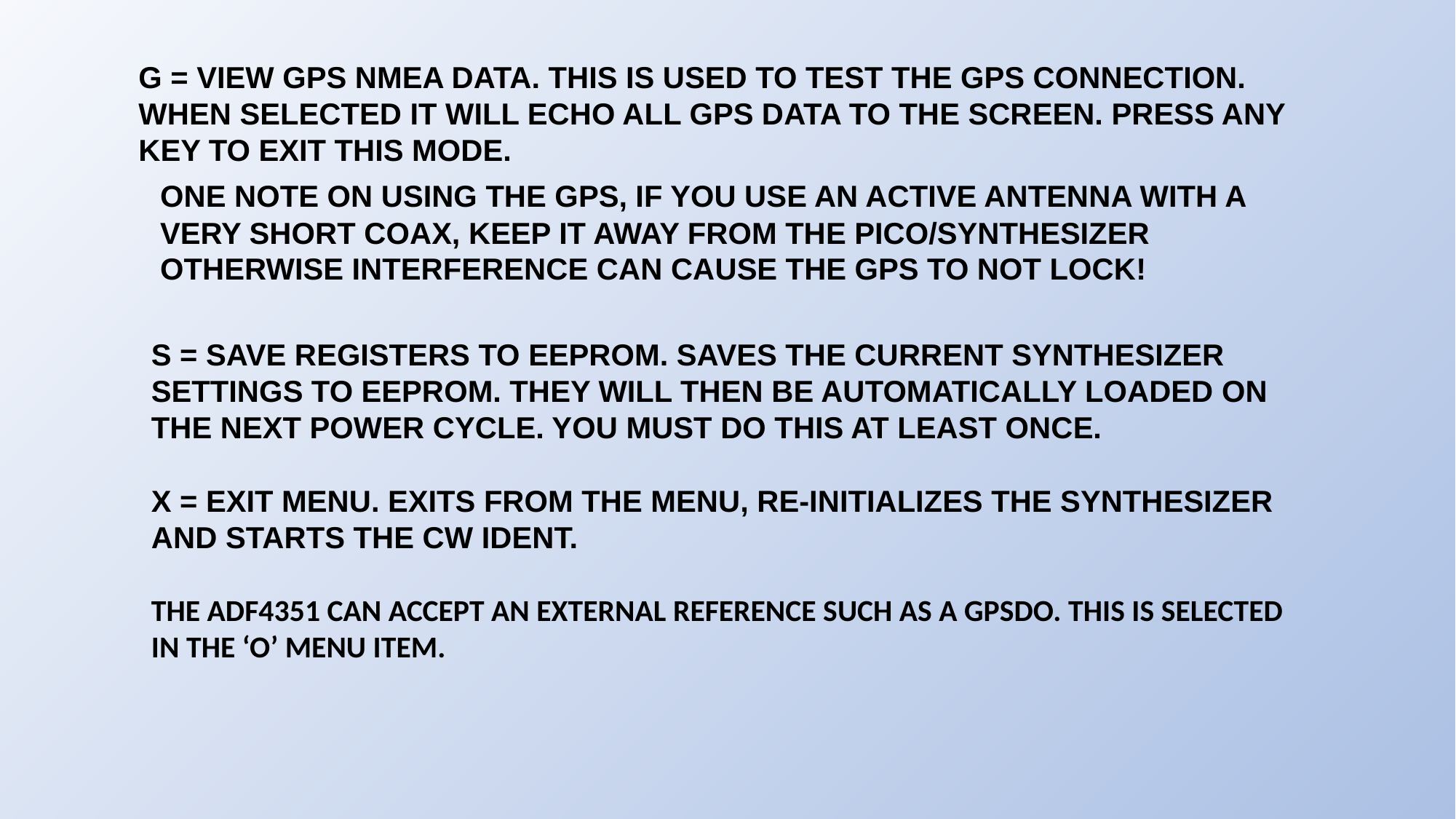

G = View GPS NMEA data. This is used to test the GPS connection. when selected it will echo all GPS data to the screen. Press any key to exit this mode.
One note on using the GPS, if you use an active antenna with a very short coax, keep it away from the Pico/Synthesizer otherwise interference can cause the GPS to not lock!
S = Save Registers to EEPROM. Saves the current Synthesizer settings to EEPROM. They will then be automatically loaded on the next power cycle. You must do this at least once.

X = Exit Menu. Exits from the menu, re-initializes the Synthesizer and starts the CW Ident.

The ADF4351 can accept an external reference such as a GPSDO. This is selected in the ‘O’ menu item.